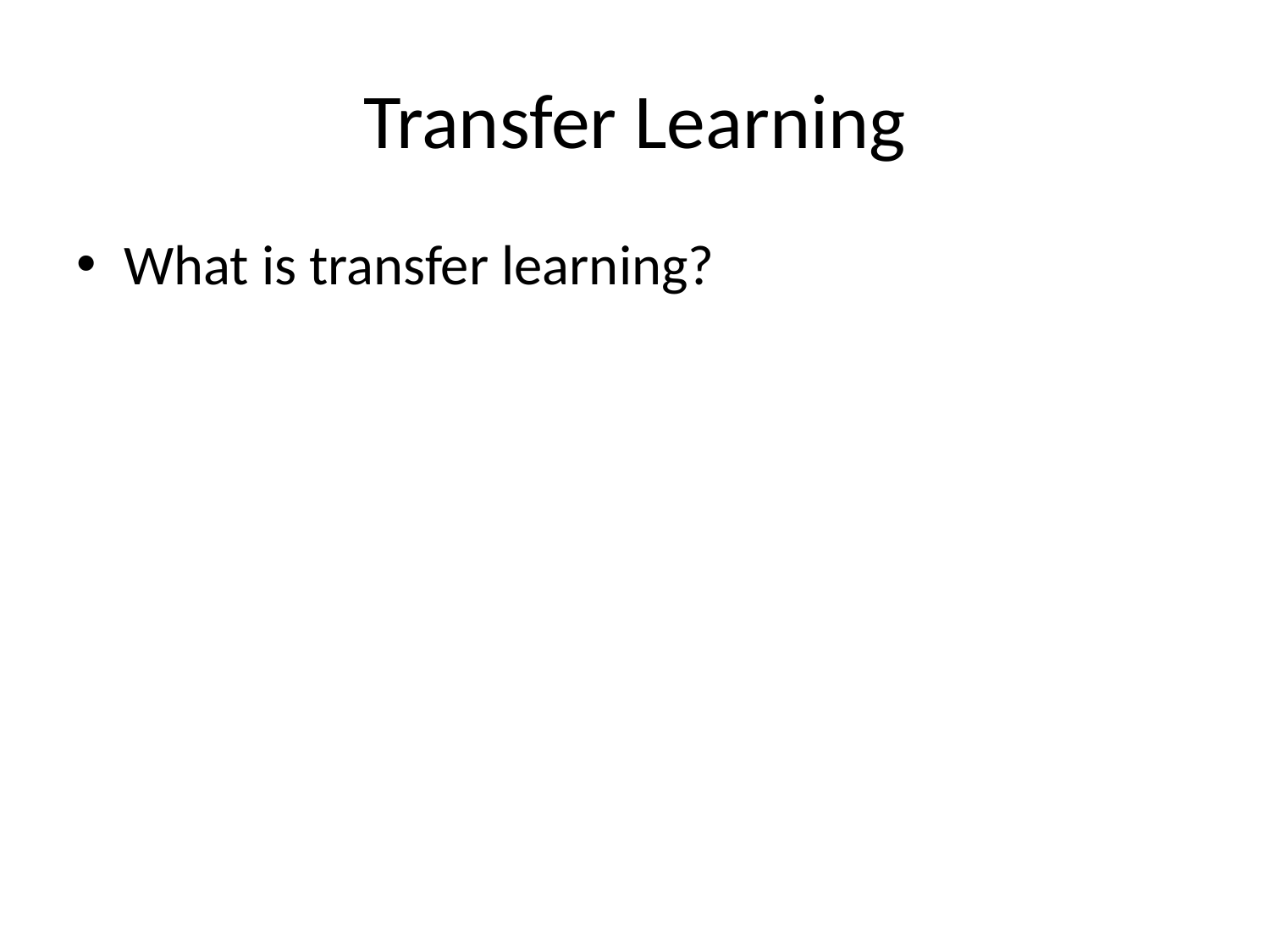

# Transfer Learning
What is transfer learning?